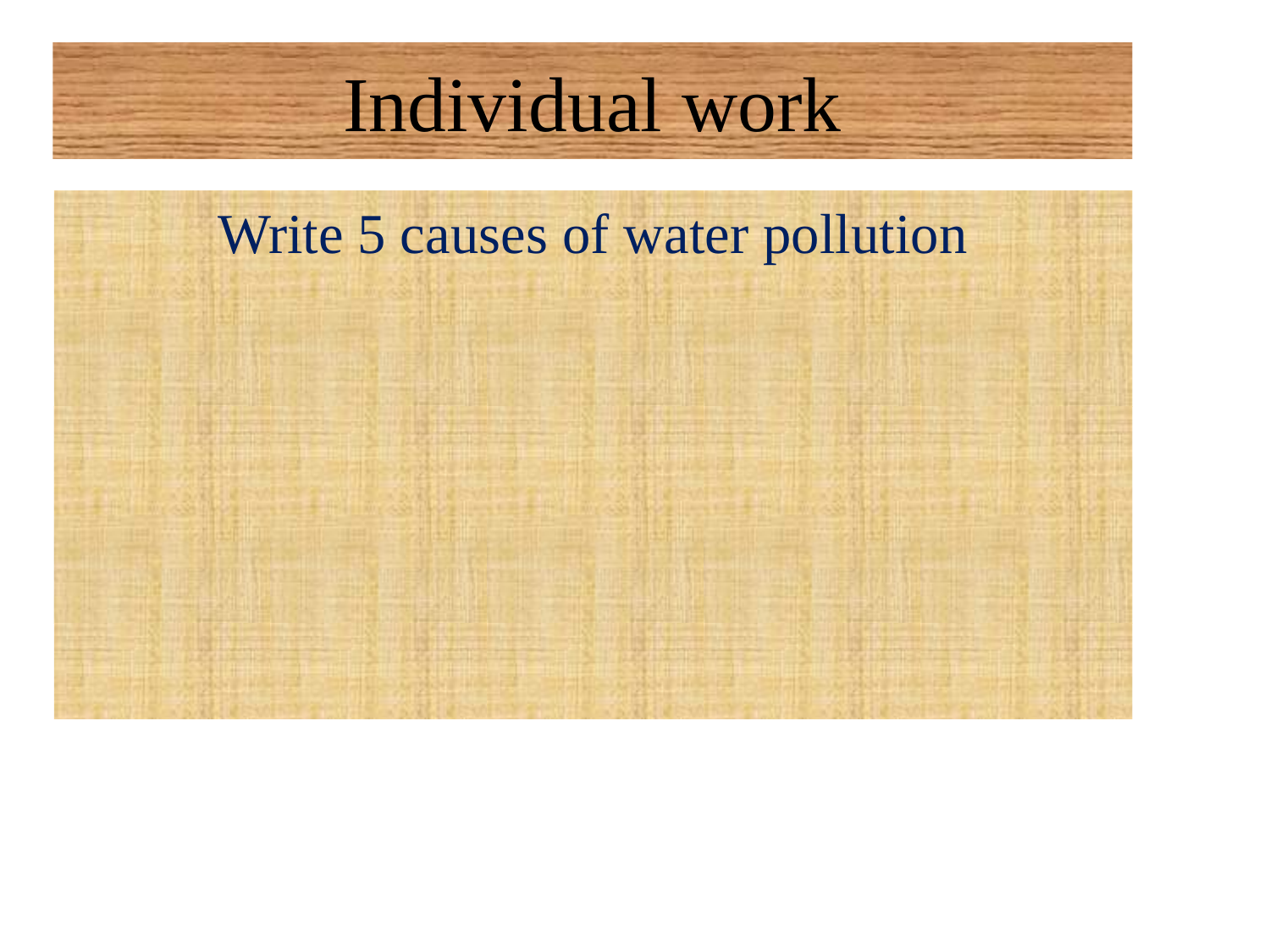

# Individual work
Write 5 causes of water pollution